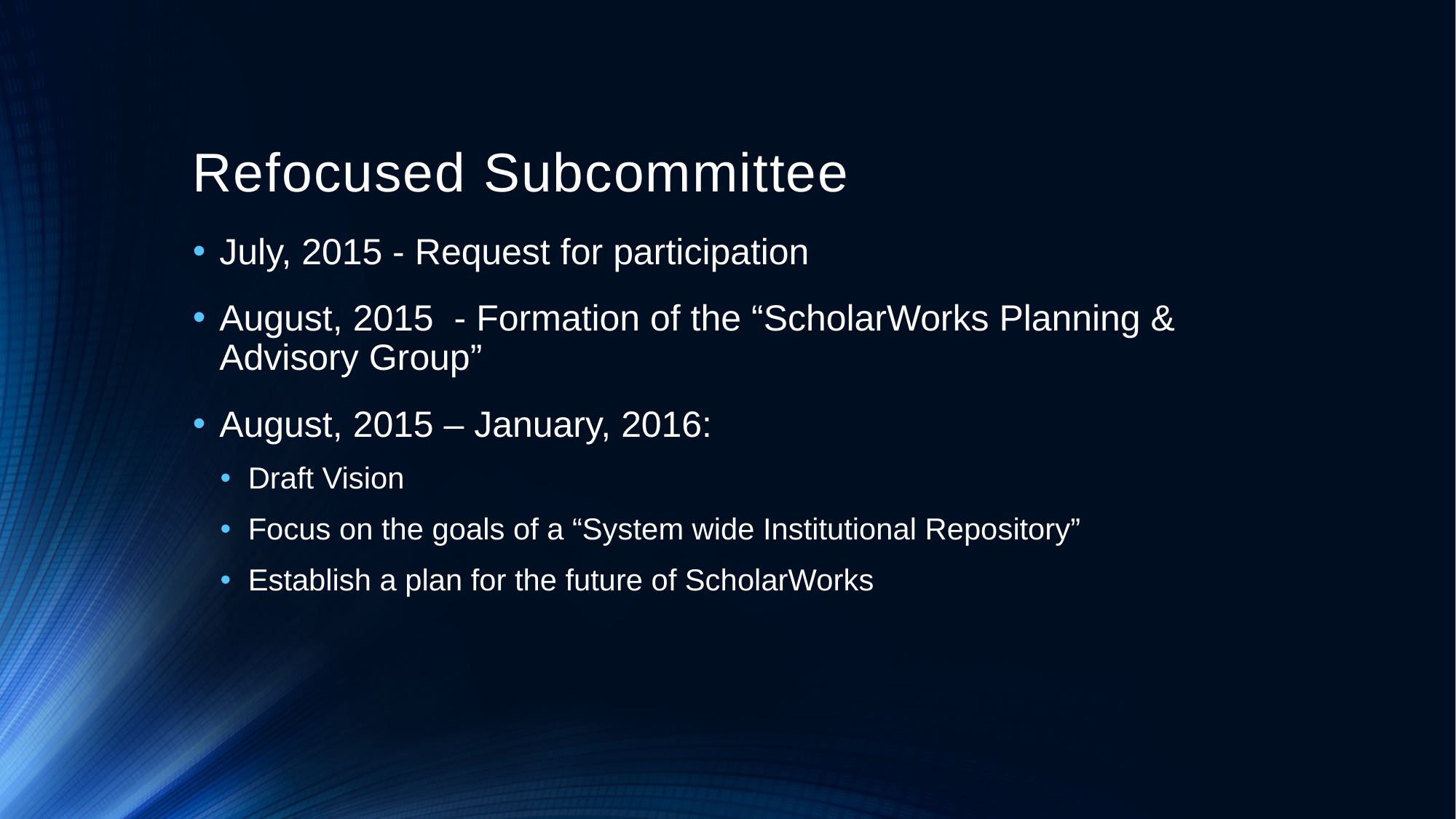

# Refocused Subcommittee
July, 2015 - Request for participation
August, 2015  - Formation of the “ScholarWorks Planning & Advisory Group”
August, 2015 – January, 2016:
Draft Vision
Focus on the goals of a “System wide Institutional Repository”
Establish a plan for the future of ScholarWorks